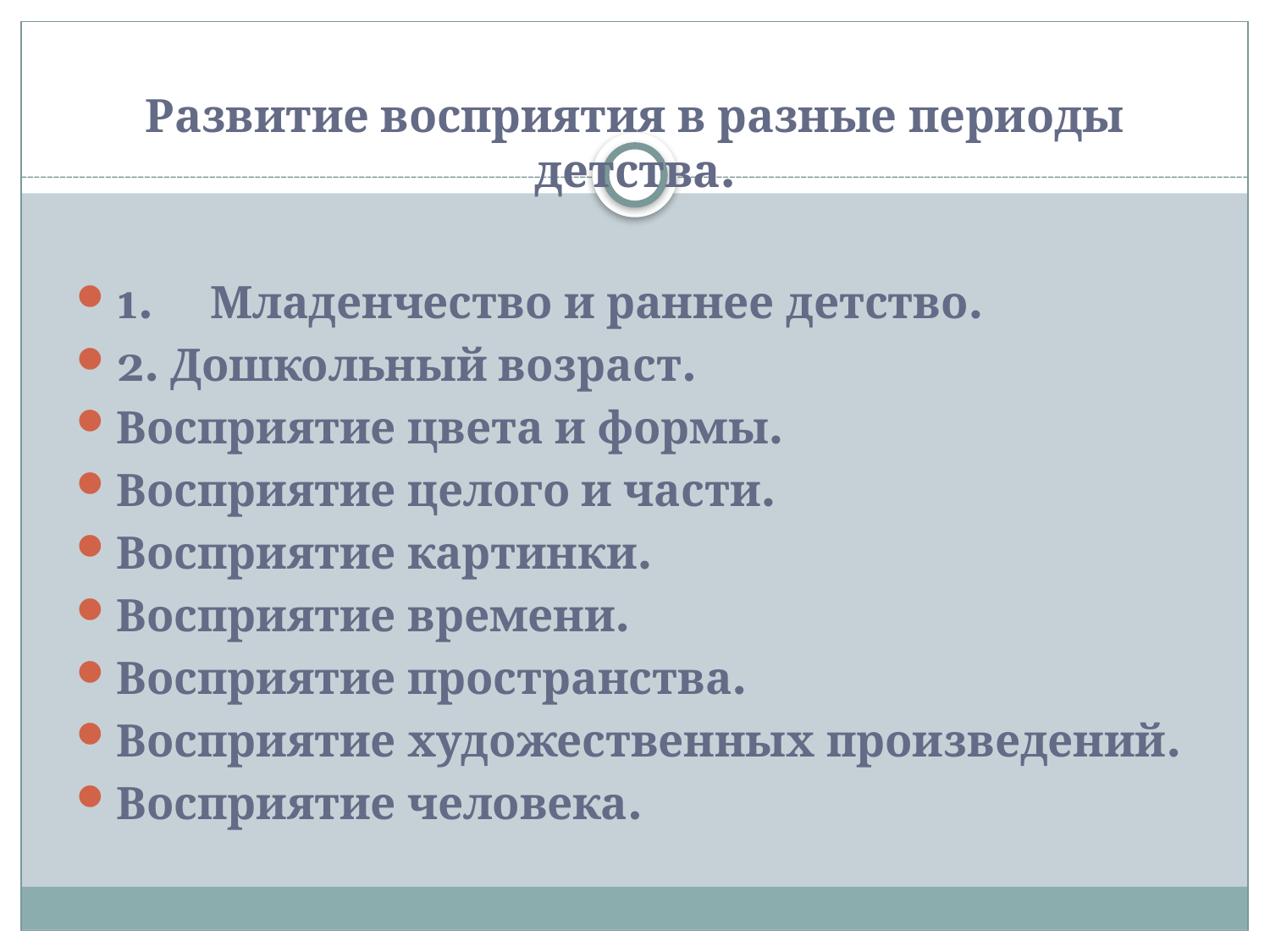

Развитие восприятия в разные периоды детства.
1.     Младенчество и раннее детство.
2. Дошкольный возраст.
Восприятие цвета и формы.
Восприятие целого и части.
Восприятие картинки.
Восприятие времени.
Восприятие пространства.
Восприятие художественных произведений.
Восприятие человека.